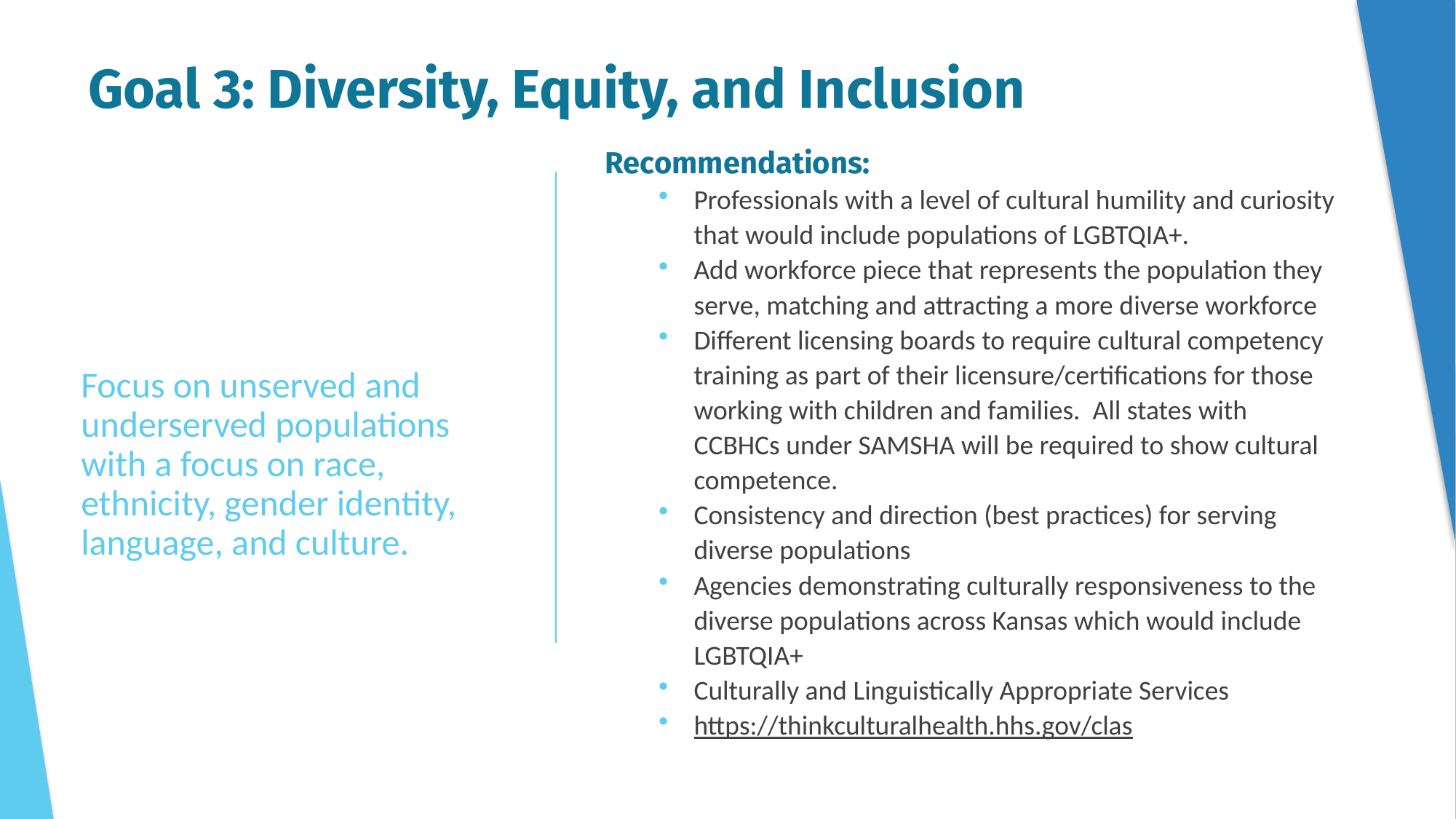

Goal 3: Diversity, Equity, and Inclusion
Recommendations:
Professionals with a level of cultural humility and curiosity that would include populations of LGBTQIA+.
Add workforce piece that represents the population they serve, matching and attracting a more diverse workforce
Different licensing boards to require cultural competency training as part of their licensure/certifications for those working with children and families.  All states with CCBHCs under SAMSHA will be required to show cultural competence.
Consistency and direction (best practices) for serving diverse populations
Agencies demonstrating culturally responsiveness to the diverse populations across Kansas which would include LGBTQIA+
Culturally and Linguistically Appropriate Services
https://thinkculturalhealth.hhs.gov/clas
# Focus on unserved and underserved populations with a focus on race, ethnicity, gender identity, language, and culture.